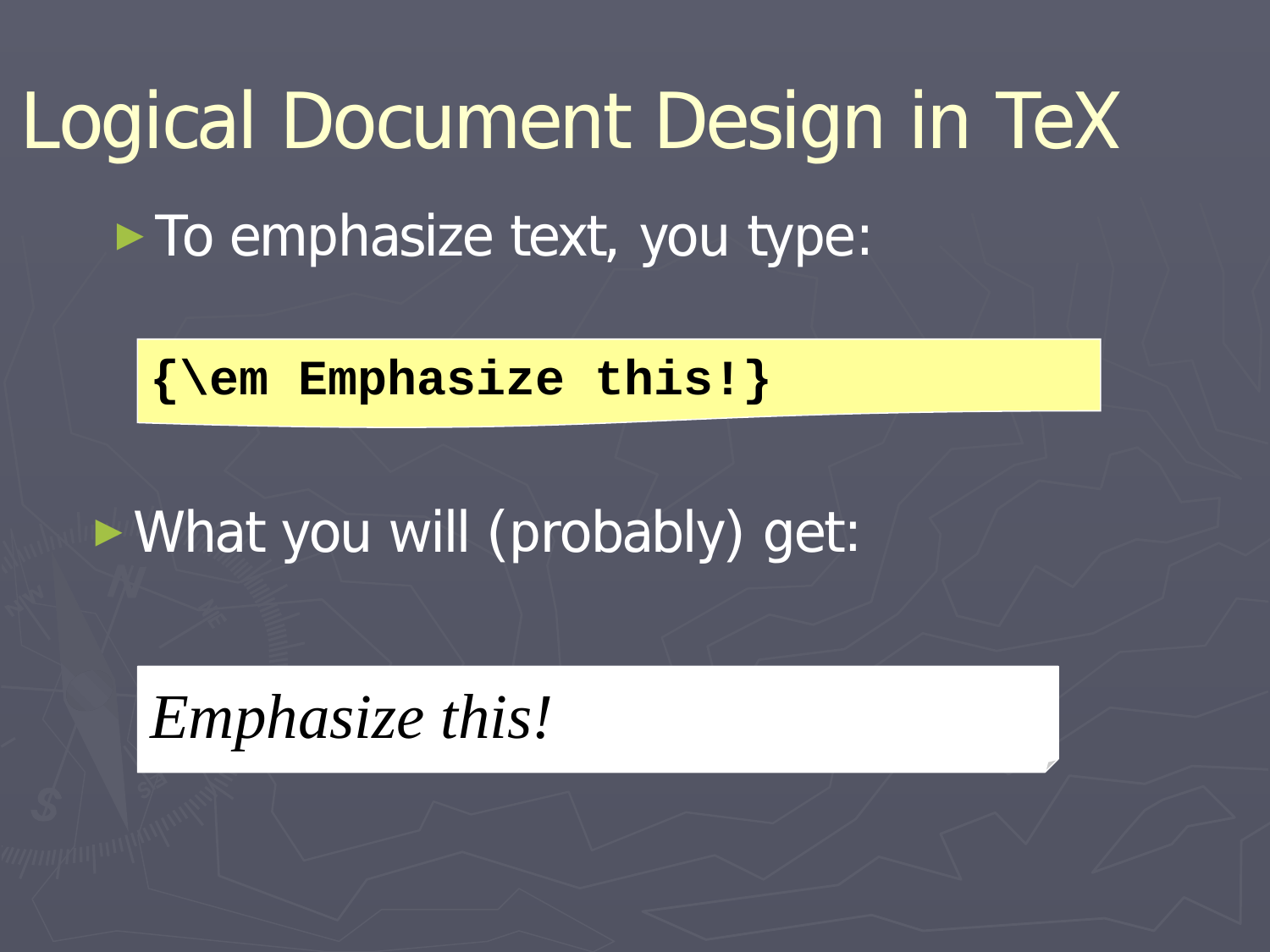

Logical Document Design in TeX
To emphasize text, you type:
{\em Emphasize this!}
What you will (probably) get:
Emphasize this!